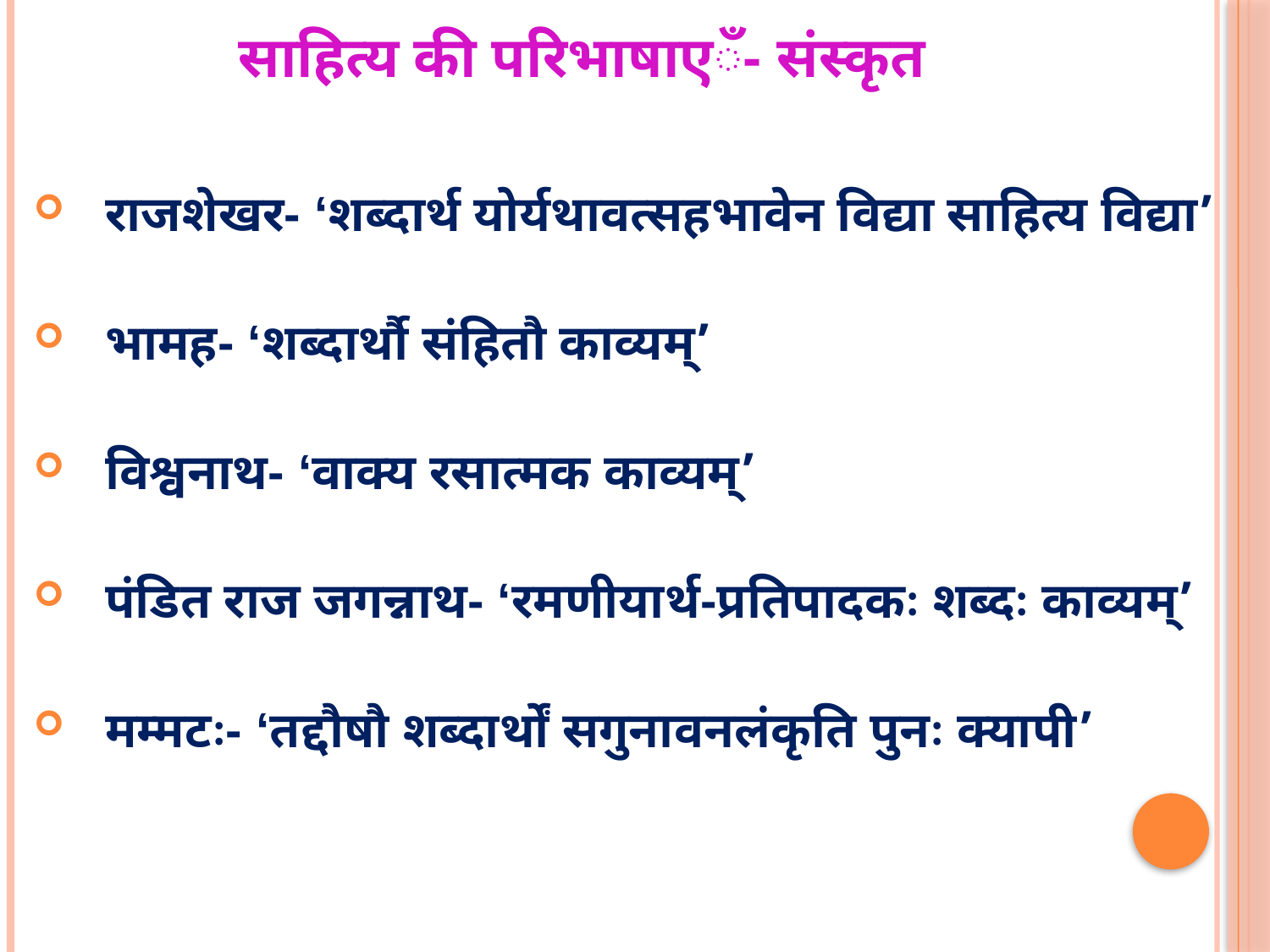

# साहित्य की परिभाषाएँ- संस्कृत
राजशेखर- ‘शब्दार्थ योर्यथावत्सहभावेन विद्या साहित्य विद्या’
भामह- ‘शब्दार्थौ संहितौ काव्यम्’
विश्वनाथ- ‘वाक्य रसात्मक काव्यम्’
पंडित राज जगन्नाथ- ‘रमणीयार्थ-प्रतिपादकः शब्दः काव्यम्’
मम्मटः- ‘तद्दौषौ शब्दार्थों सगुनावनलंकृति पुनः क्यापी’